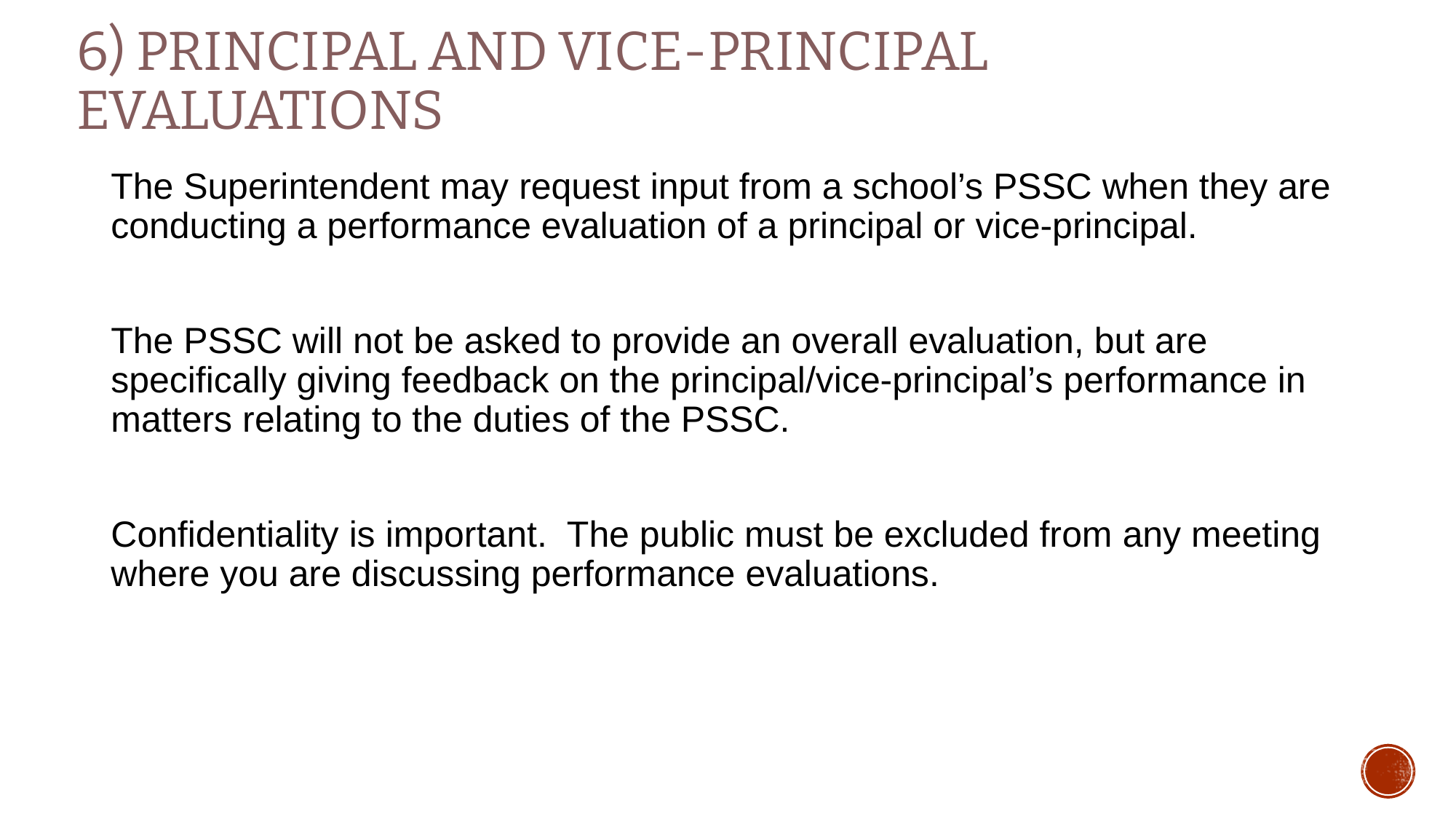

# 6) Principal and Vice-Principal Evaluations
The Superintendent may request input from a school’s PSSC when they are conducting a performance evaluation of a principal or vice-principal.

The PSSC will not be asked to provide an overall evaluation, but are specifically giving feedback on the principal/vice-principal’s performance in matters relating to the duties of the PSSC.

Confidentiality is important.  The public must be excluded from any meeting where you are discussing performance evaluations.